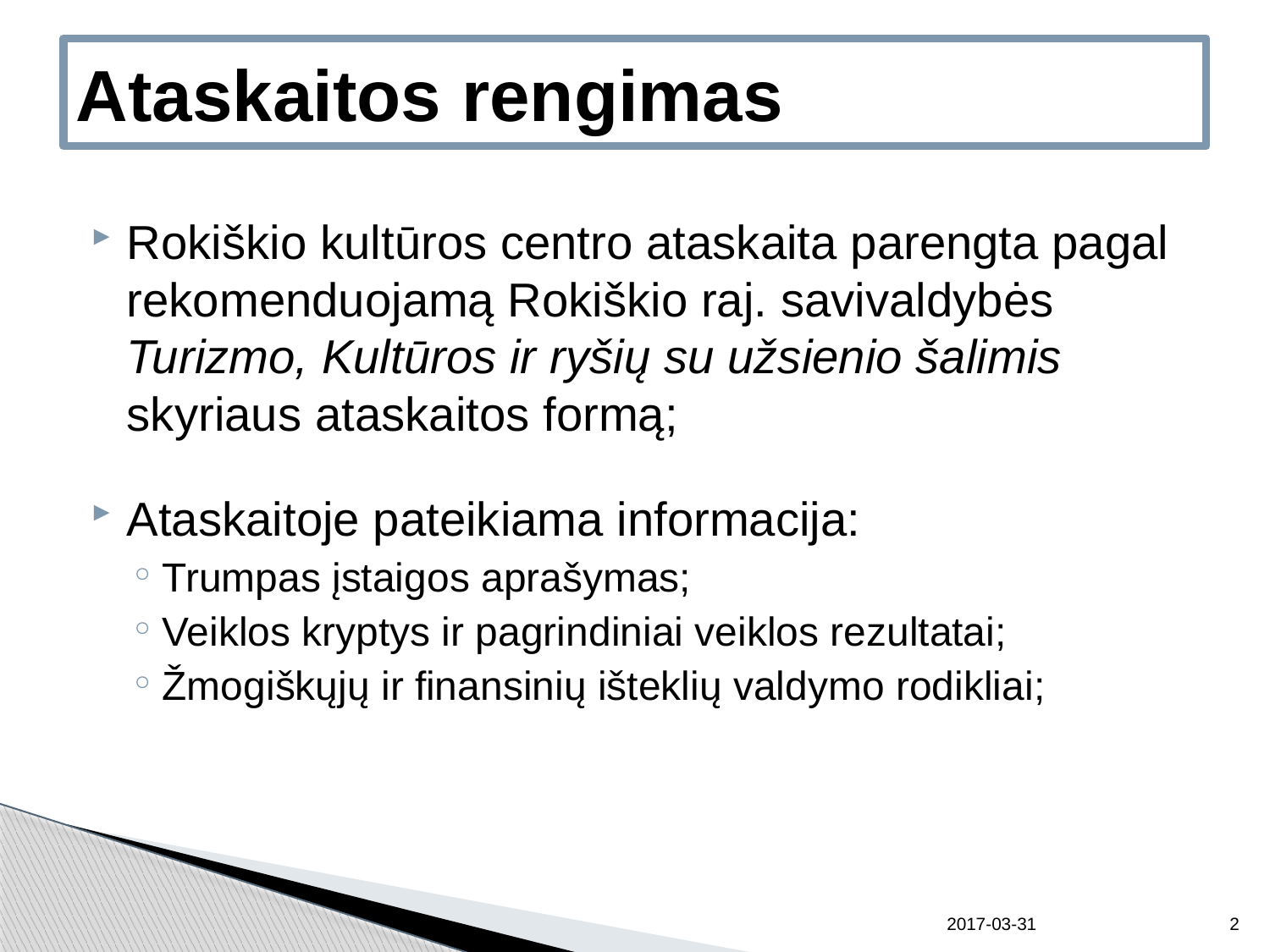

# Ataskaitos rengimas
Rokiškio kultūros centro ataskaita parengta pagal rekomenduojamą Rokiškio raj. savivaldybės Turizmo, Kultūros ir ryšių su užsienio šalimis skyriaus ataskaitos formą;

Ataskaitoje pateikiama informacija:
Trumpas įstaigos aprašymas;
Veiklos kryptys ir pagrindiniai veiklos rezultatai;
Žmogiškųjų ir finansinių išteklių valdymo rodikliai;

2017-03-31
2